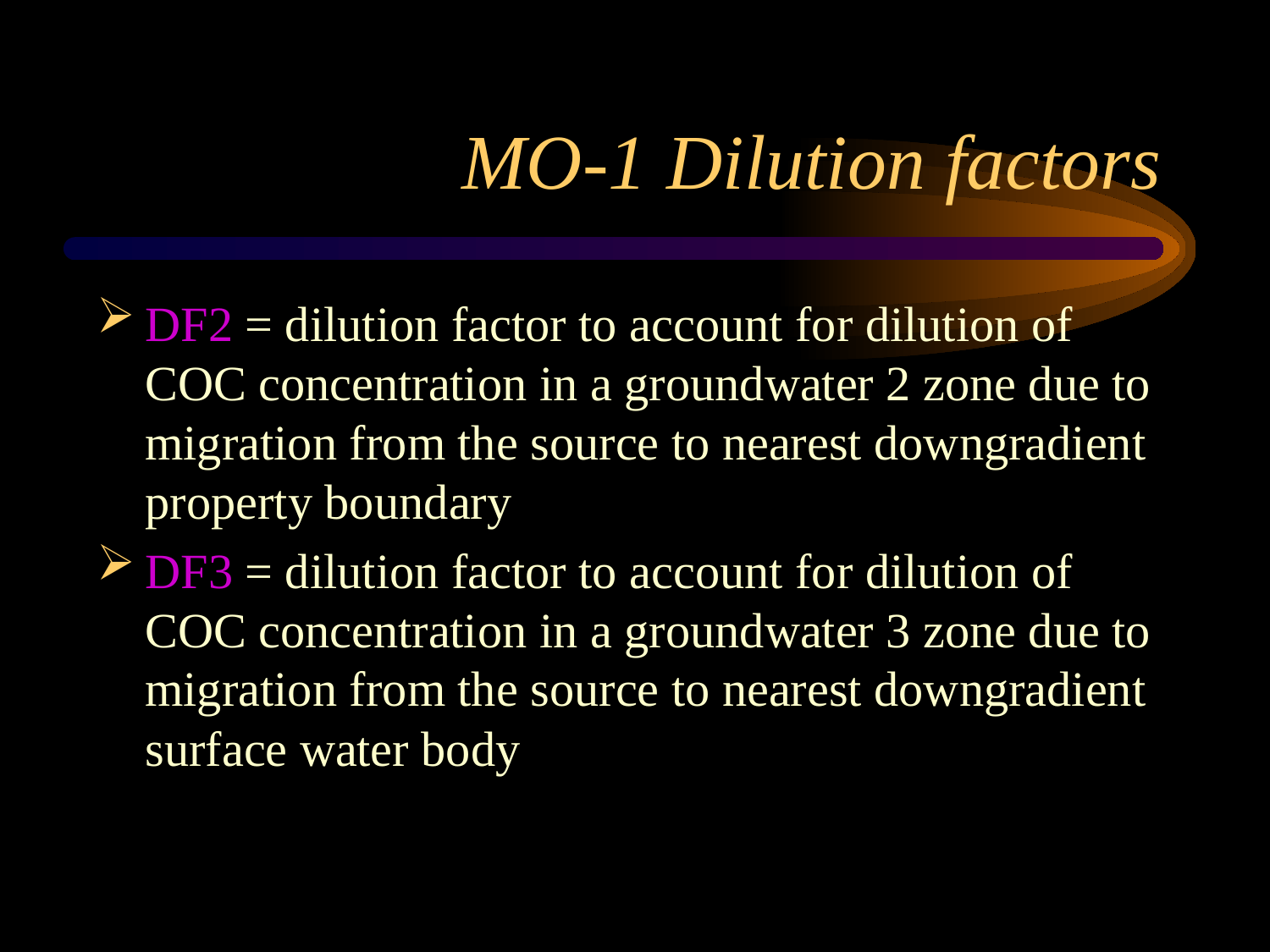

# MO-1 Dilution factors
DF2 = dilution factor to account for dilution of COC concentration in a groundwater 2 zone due to migration from the source to nearest downgradient property boundary
DF3 = dilution factor to account for dilution of COC concentration in a groundwater 3 zone due to migration from the source to nearest downgradient surface water body